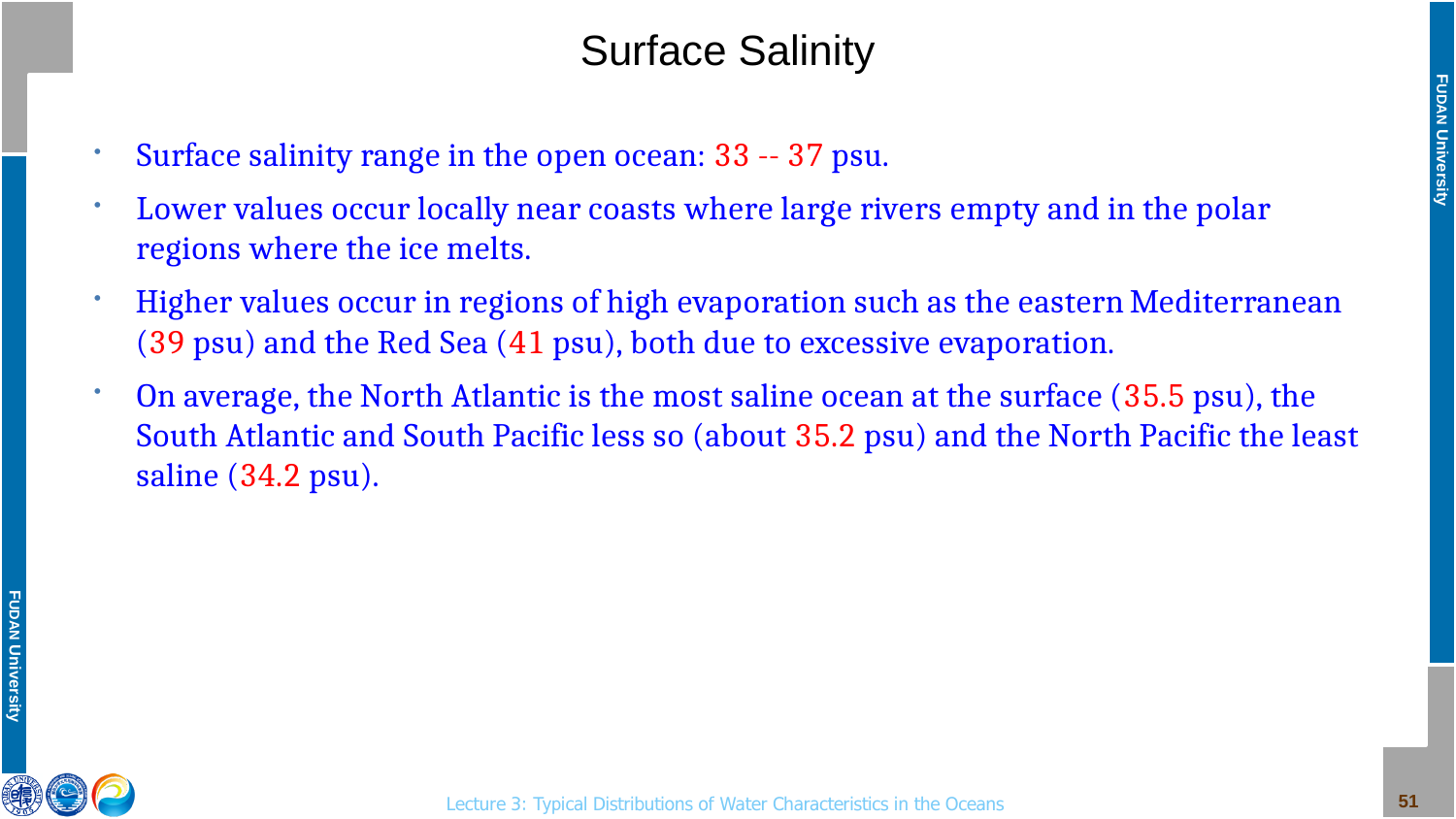

# Surface Salinity
Surface salinity range in the open ocean: 33 -- 37 psu.
Lower values occur locally near coasts where large rivers empty and in the polar regions where the ice melts.
Higher values occur in regions of high evaporation such as the eastern Mediterranean (39 psu) and the Red Sea (41 psu), both due to excessive evaporation.
On average, the North Atlantic is the most saline ocean at the surface (35.5 psu), the South Atlantic and South Pacific less so (about 35.2 psu) and the North Pacific the least saline (34.2 psu).